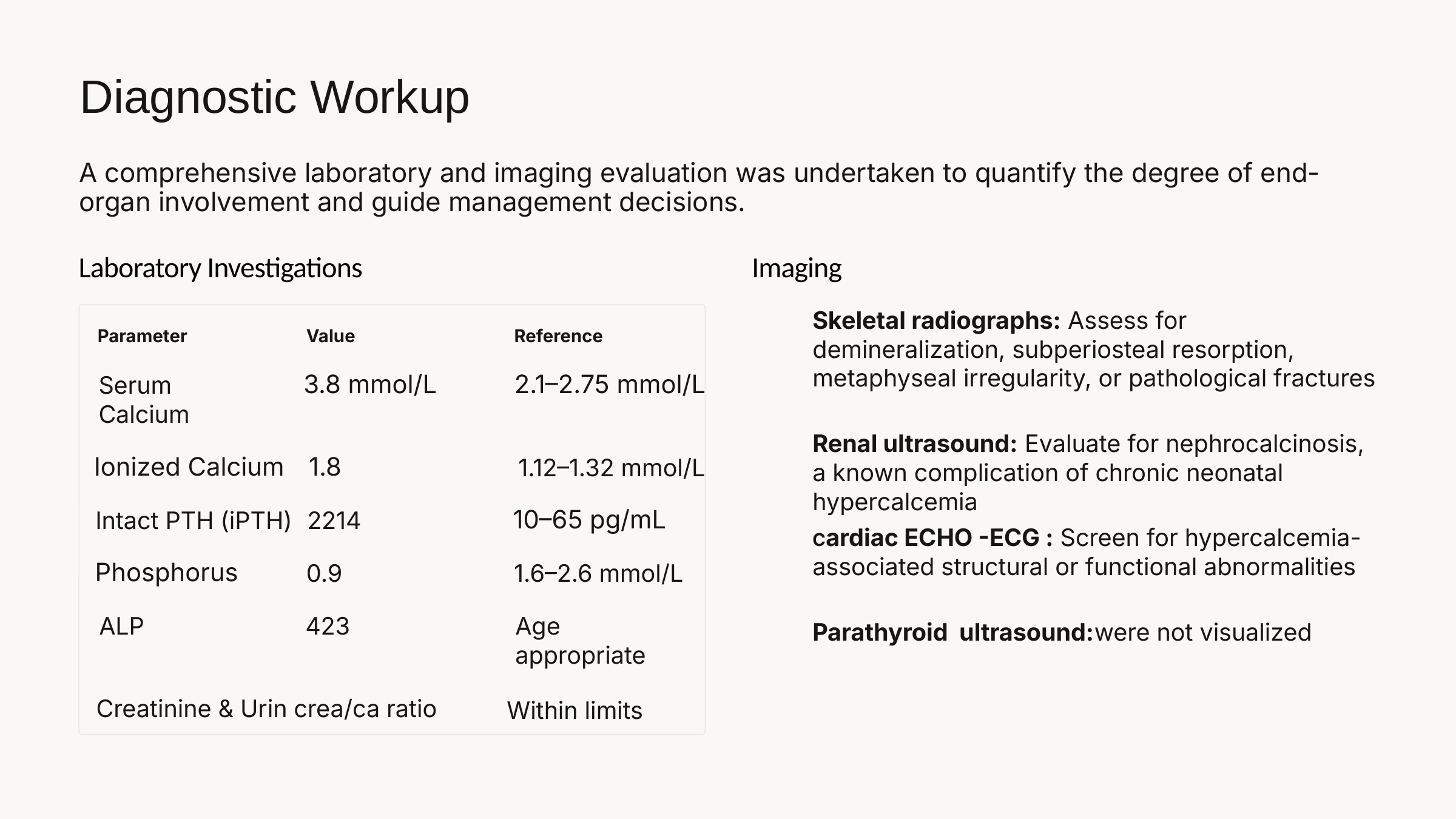

Diagnostic Workup
A comprehensive laboratory and imaging evaluation was undertaken to quantify the degree of end-organ involvement and guide management decisions.
Laboratory Investigations
Imaging

Skeletal radiographs: Assess for demineralization, subperiosteal resorption, metaphyseal irregularity, or pathological fractures
Parameter
Value
Reference
Serum Calcium
3.8 mmol/L
2.1–2.75 mmol/L
Renal ultrasound: Evaluate for nephrocalcinosis, a known complication of chronic neonatal hypercalcemia
Ionized Calcium
1.8
1.12–1.32 mmol/L
Intact PTH (iPTH)
2214
10–65 pg/mL
Cardiac ECHO -ECG : Screen for hypercalcemia-associated structural or functional abnormalities
Phosphorus
0.9
1.6–2.6 mmol/L
ALP
423
Age appropriate
Parathyroid  ultrasound:were not visualized
 Creatinine & Urin crea/ca ratio
Within limits